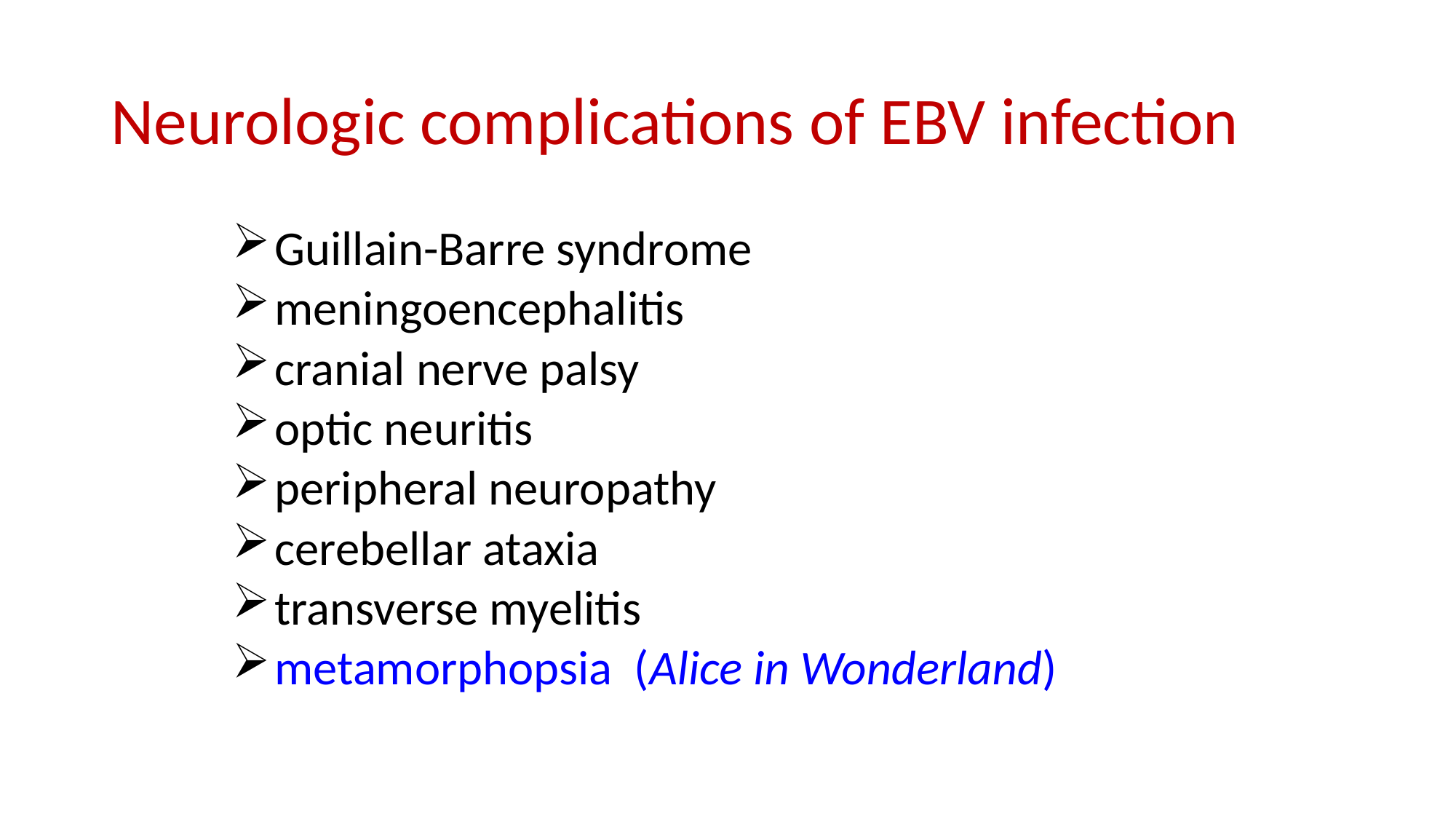

# Neurologic complications of EBV infection
Guillain-Barre syndrome
meningoencephalitis
cranial nerve palsy
optic neuritis
peripheral neuropathy
cerebellar ataxia
transverse myelitis
metamorphopsia  (Alice in Wonderland)